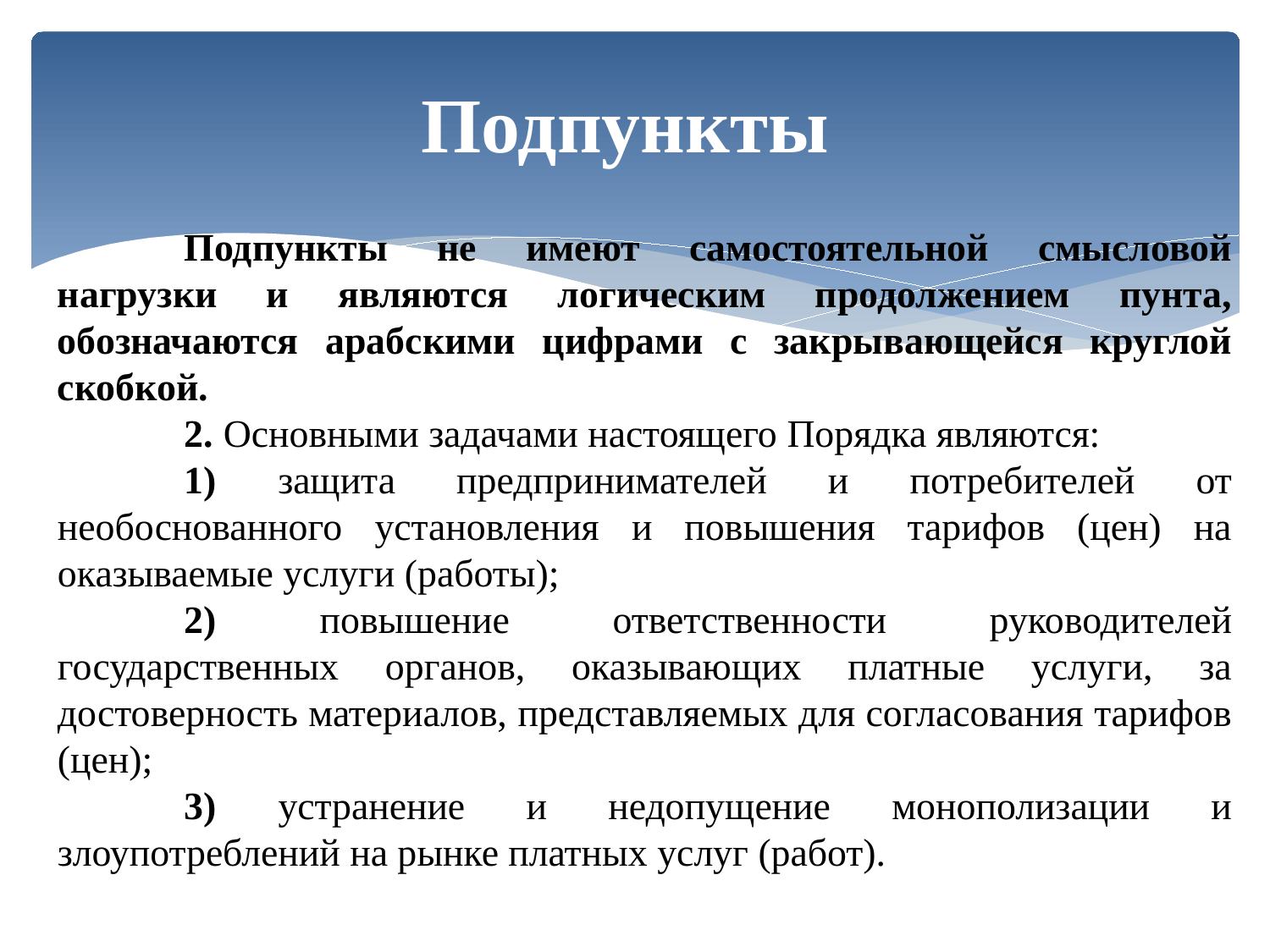

# Подпункты
	Подпункты не имеют самостоятельной смысловой нагрузки и являются логическим продолжением пунта, обозначаются арабскими цифрами с закрывающейся круглой скобкой.
	2. Основными задачами настоящего Порядка являются:
	1) защита предпринимателей и потребителей от необоснованного установления и повышения тарифов (цен) на оказываемые услуги (работы);
	2) повышение ответственности руководителей государственных органов, оказывающих платные услуги, за достоверность материалов, представляемых для согласования тарифов (цен);
	3) устранение и недопущение монополизации и злоупотреблений на рынке платных услуг (работ).